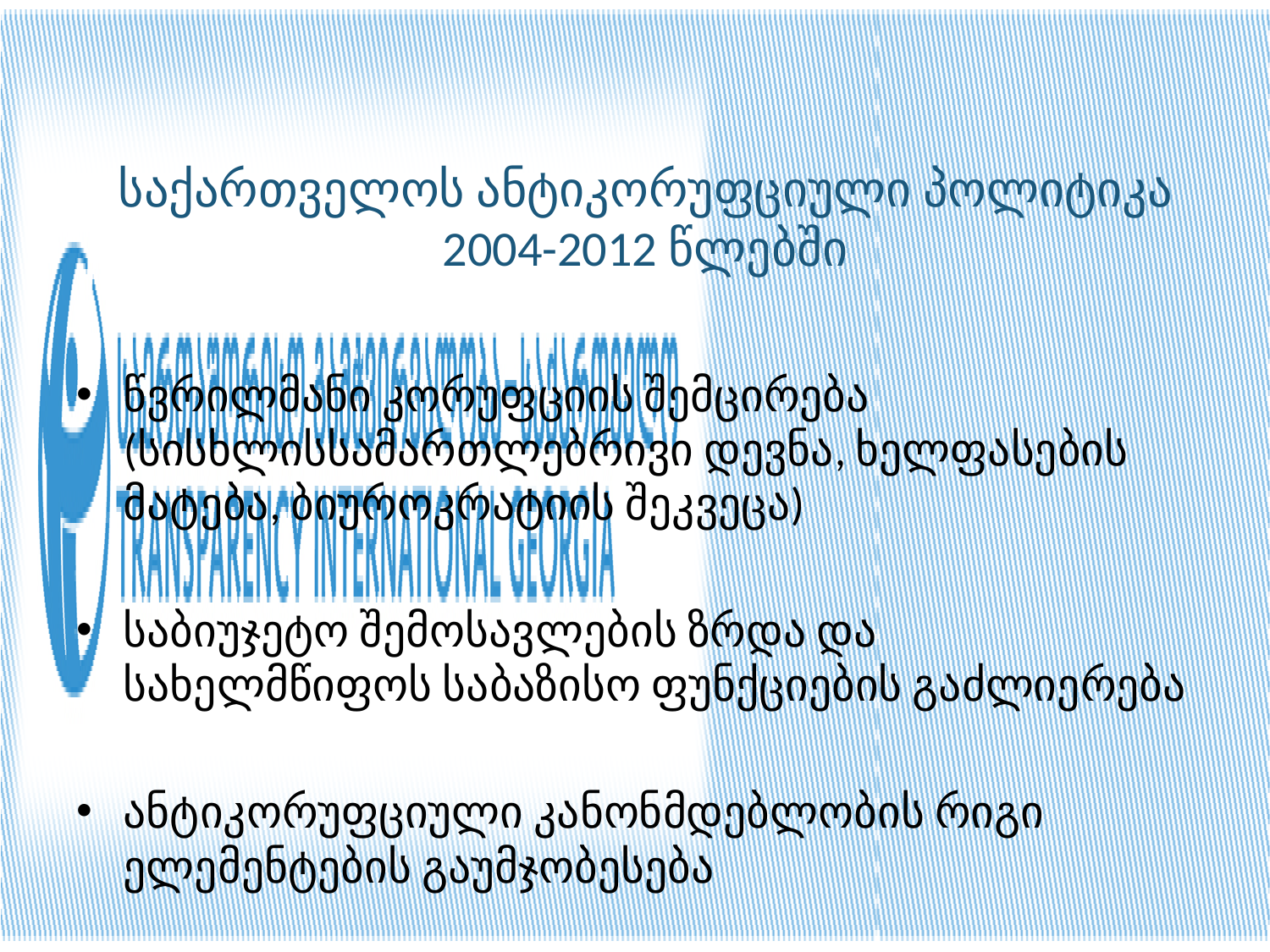

# საქართველოს ანტიკორუფციული პოლიტიკა 2004-2012 წლებში

წვრილმანი კორუფციის შემცირება (სისხლისსამართლებრივი დევნა, ხელფასების მატება, ბიუროკრატიის შეკვეცა)

საბიუჯეტო შემოსავლების ზრდა და სახელმწიფოს საბაზისო ფუნქციების გაძლიერება

ანტიკორუფციული კანონმდებლობის რიგი ელემენტების გაუმჯობესება